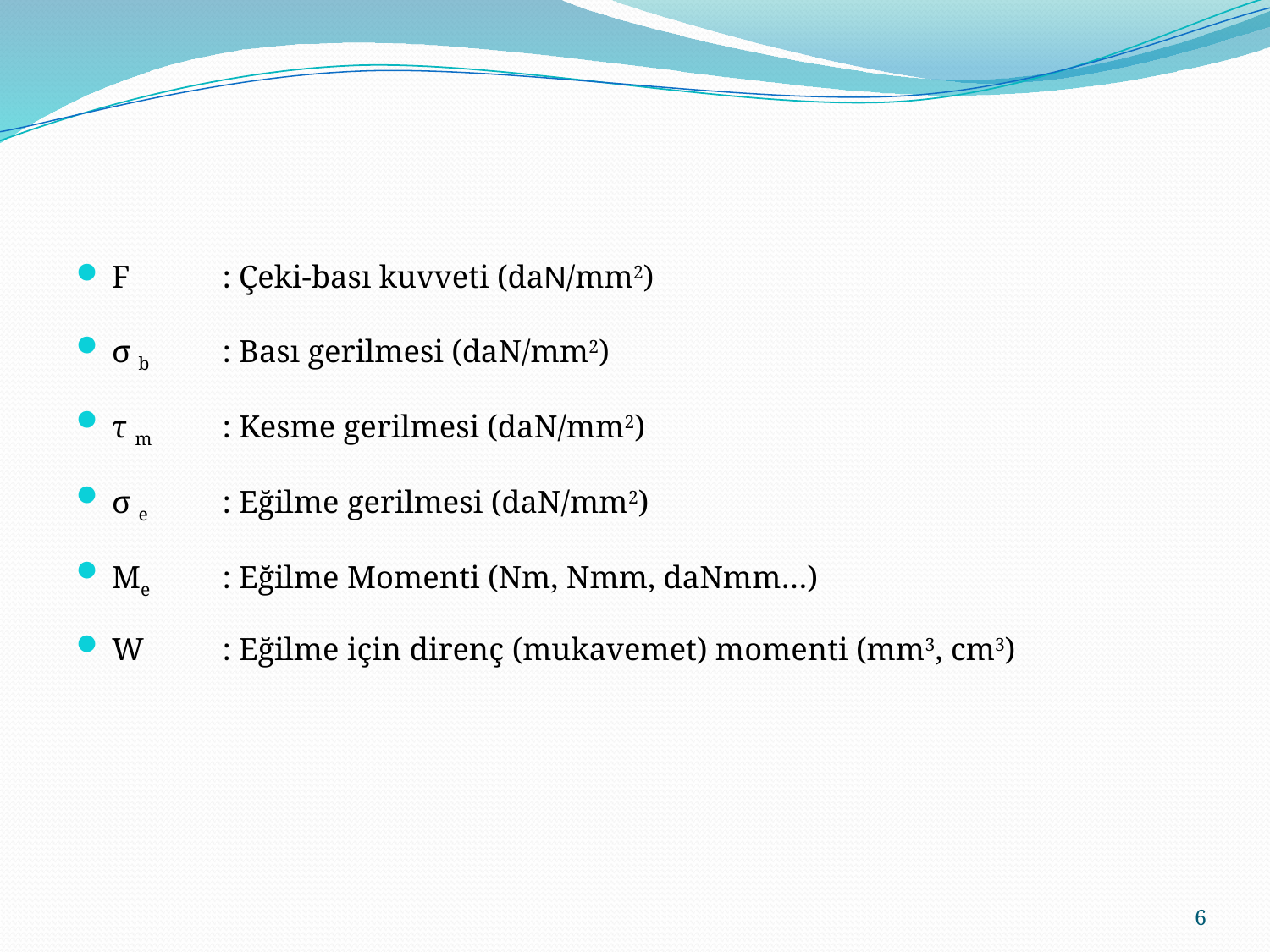

F	: Çeki-bası kuvveti (daN/mm2)

σ b	: Bası gerilmesi (daN/mm2)

τ m	: Kesme gerilmesi (daN/mm2)

σ e	: Eğilme gerilmesi (daN/mm2)

Me	: Eğilme Momenti (Nm, Nmm, daNmm…)

W	: Eğilme için direnç (mukavemet) momenti (mm3, cm3)
6